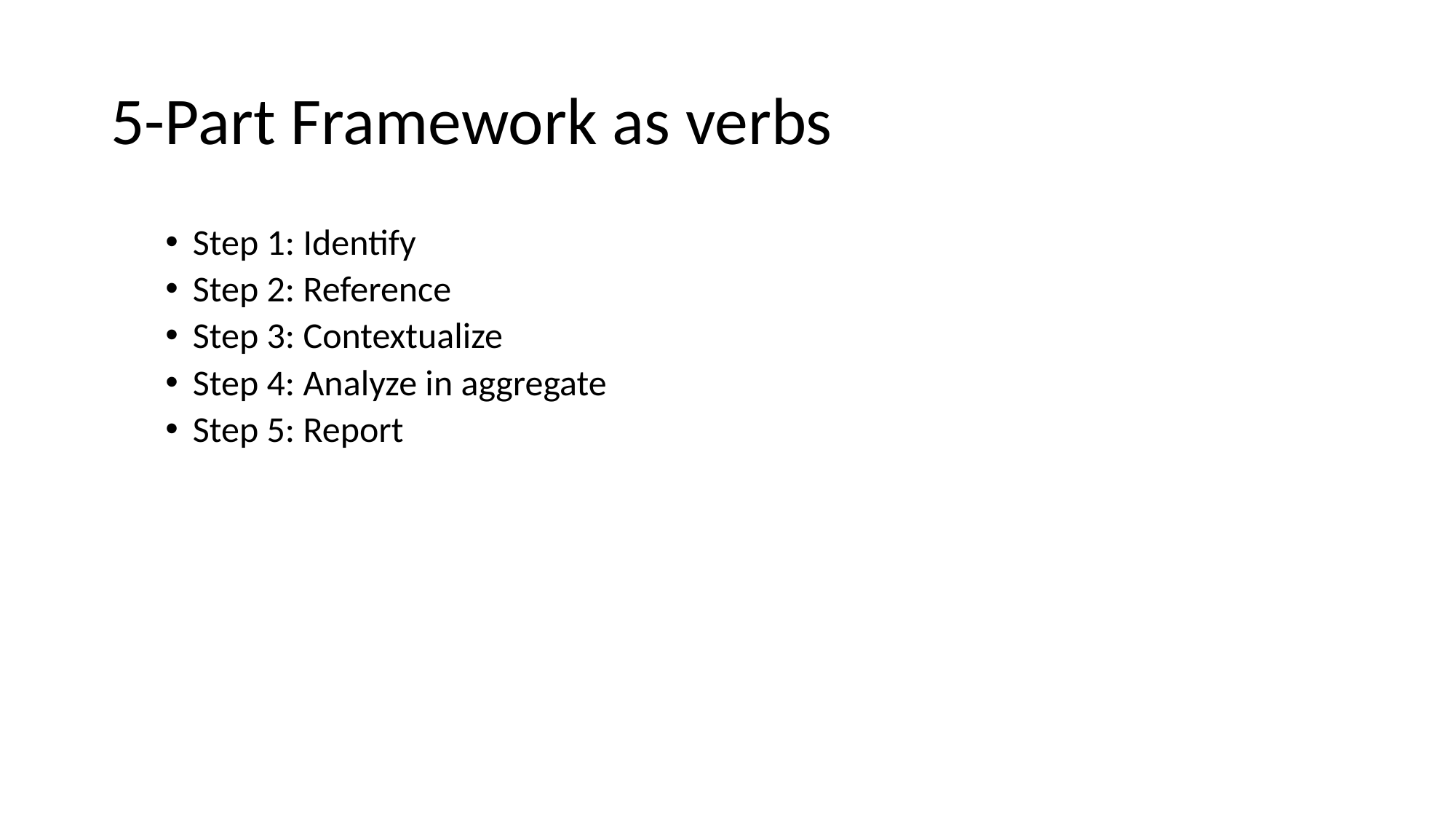

# 5-Part Framework as verbs
Step 1: Identify
Step 2: Reference
Step 3: Contextualize
Step 4: Analyze in aggregate
Step 5: Report